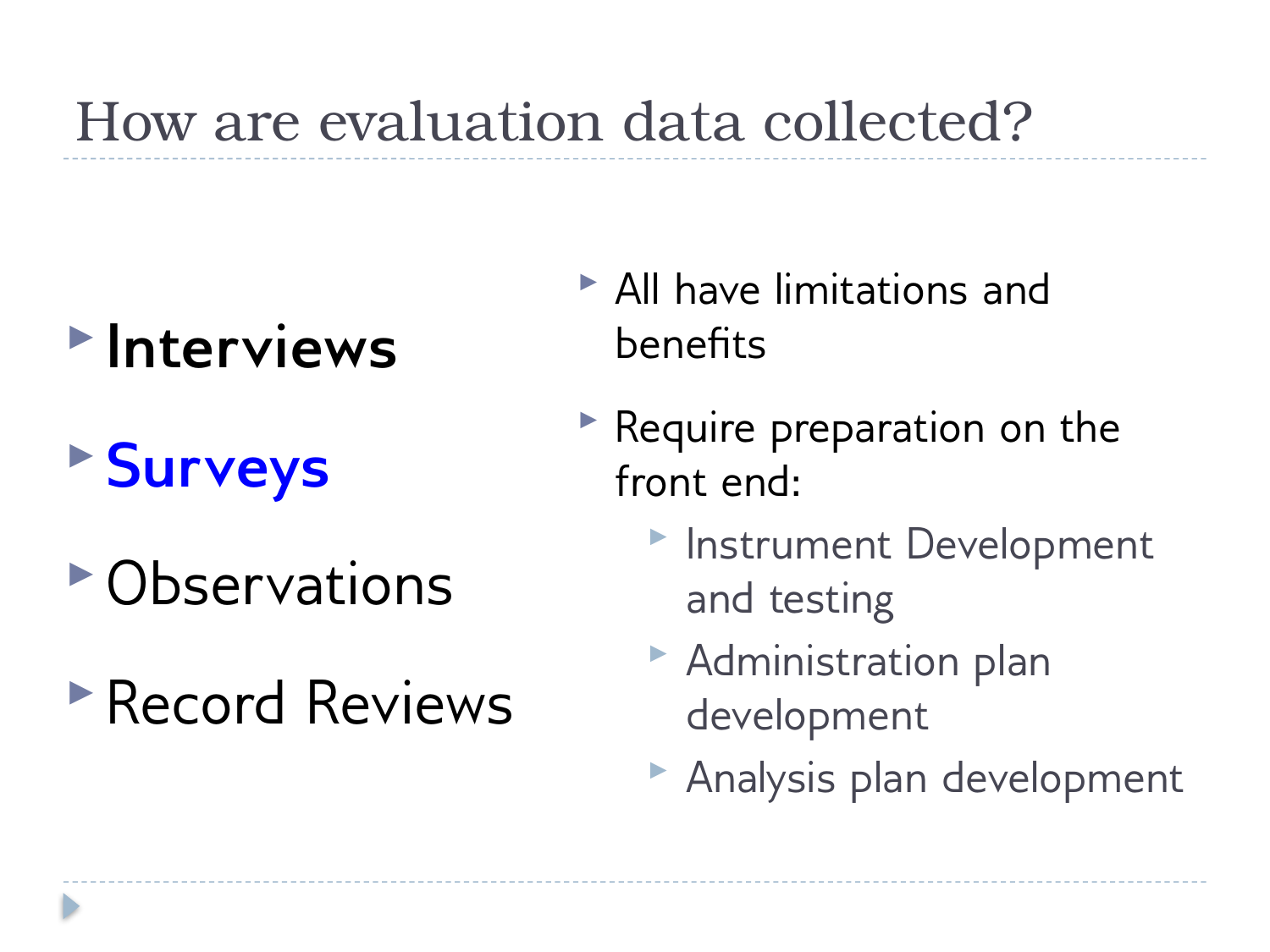

# How are evaluation data collected?

All have limitations and benefits
Require preparation on the front end:
Instrument Development and testing
Administration plan development
Analysis plan development

Interviews
Surveys
Observations
Record Reviews